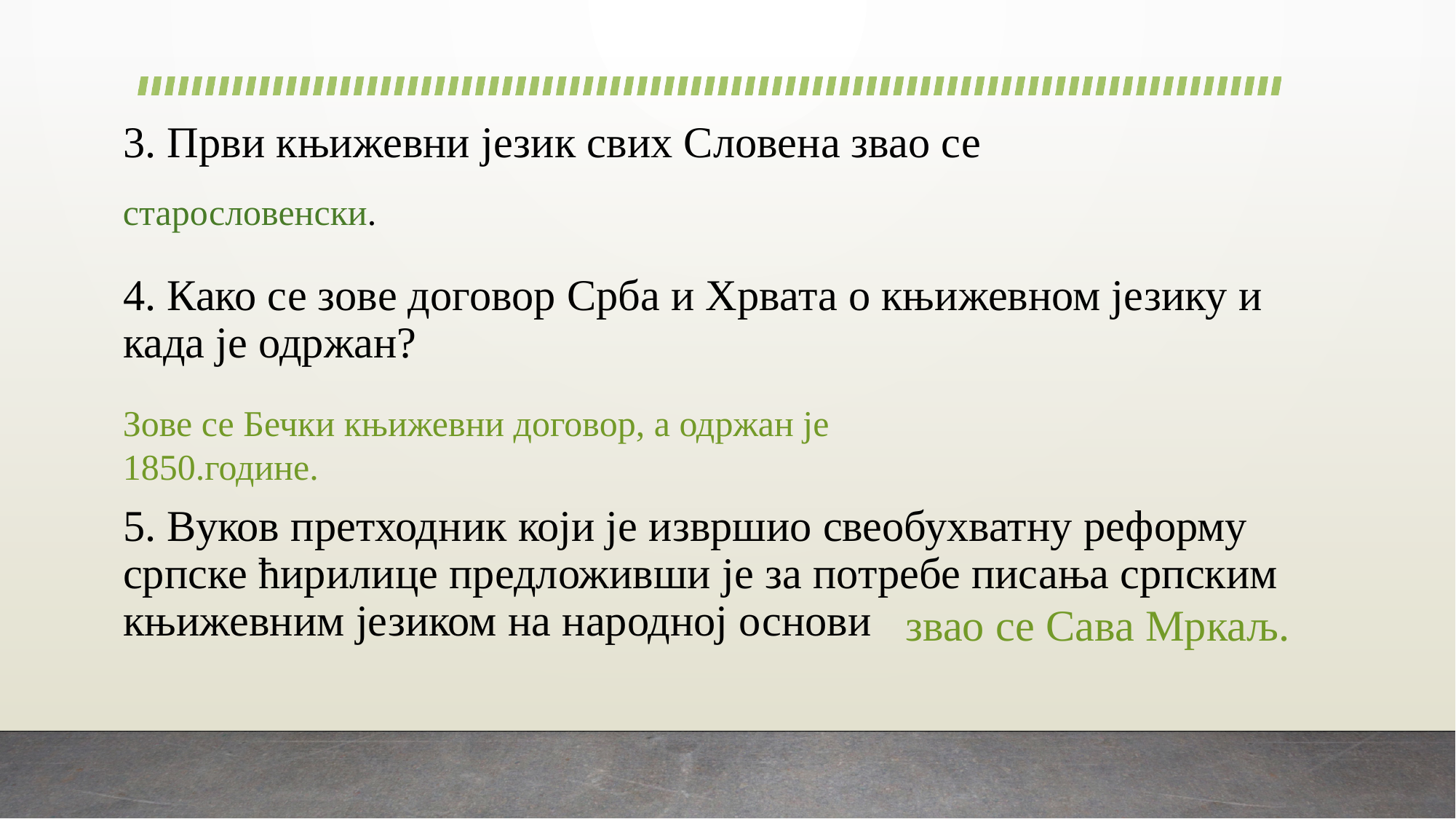

# 3. Први књижевни језик свих Словена звао се
старословенски.
4. Како се зове договор Срба и Хрвата о књижевном језику и када је одржан?
Зове се Бечки књижевни договор, а одржан је 1850.године.
5. Вуков претходник који је извршио свеобухватну реформу српске ћирилице предложивши је за потребе писања српским књижевним језиком на народној основи
звао се Сава Мркаљ.